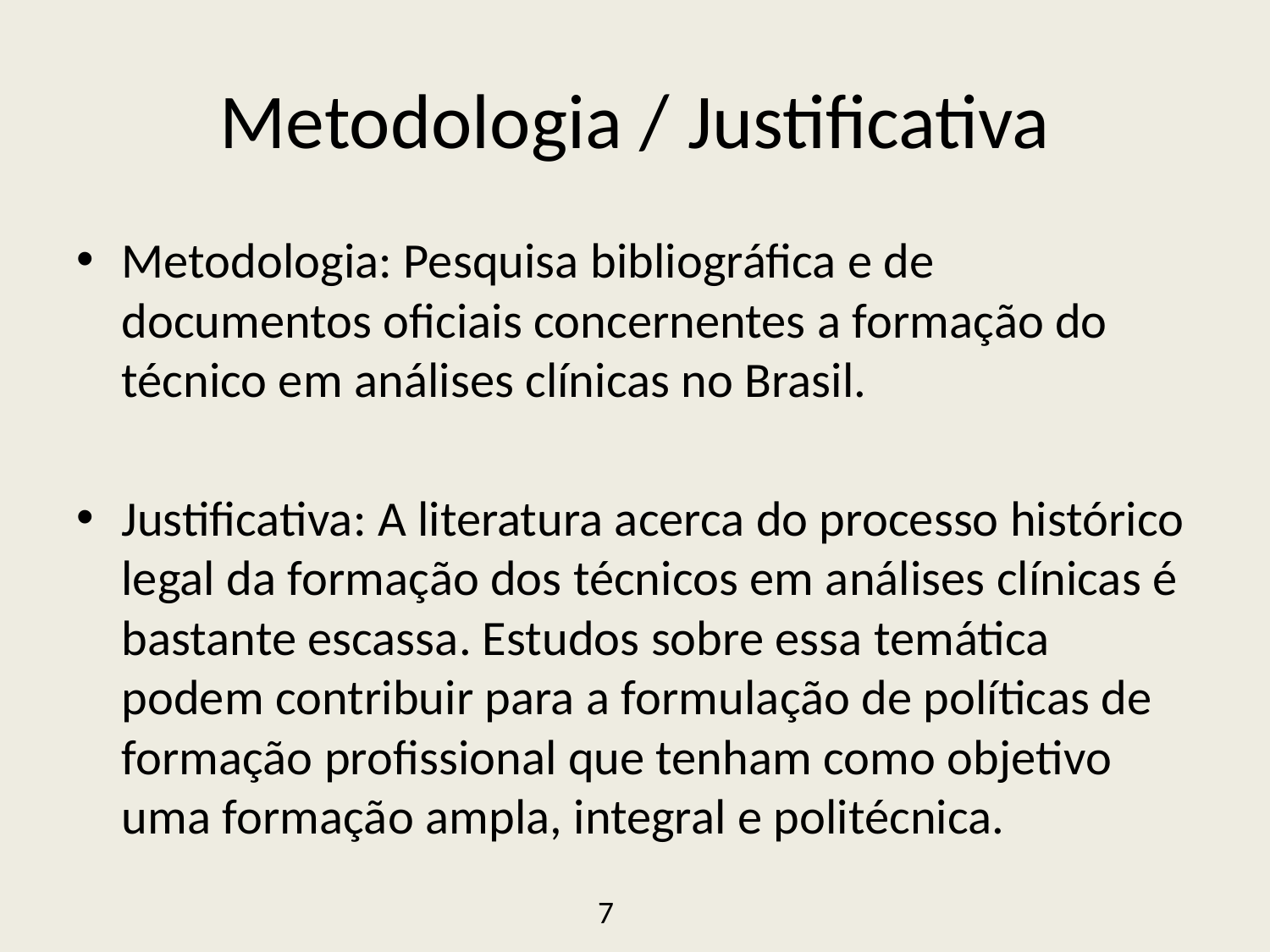

# Metodologia / Justificativa
Metodologia: Pesquisa bibliográfica e de documentos oficiais concernentes a formação do técnico em análises clínicas no Brasil.

Justificativa: A literatura acerca do processo histórico legal da formação dos técnicos em análises clínicas é bastante escassa. Estudos sobre essa temática podem contribuir para a formulação de políticas de formação profissional que tenham como objetivo uma formação ampla, integral e politécnica.
7